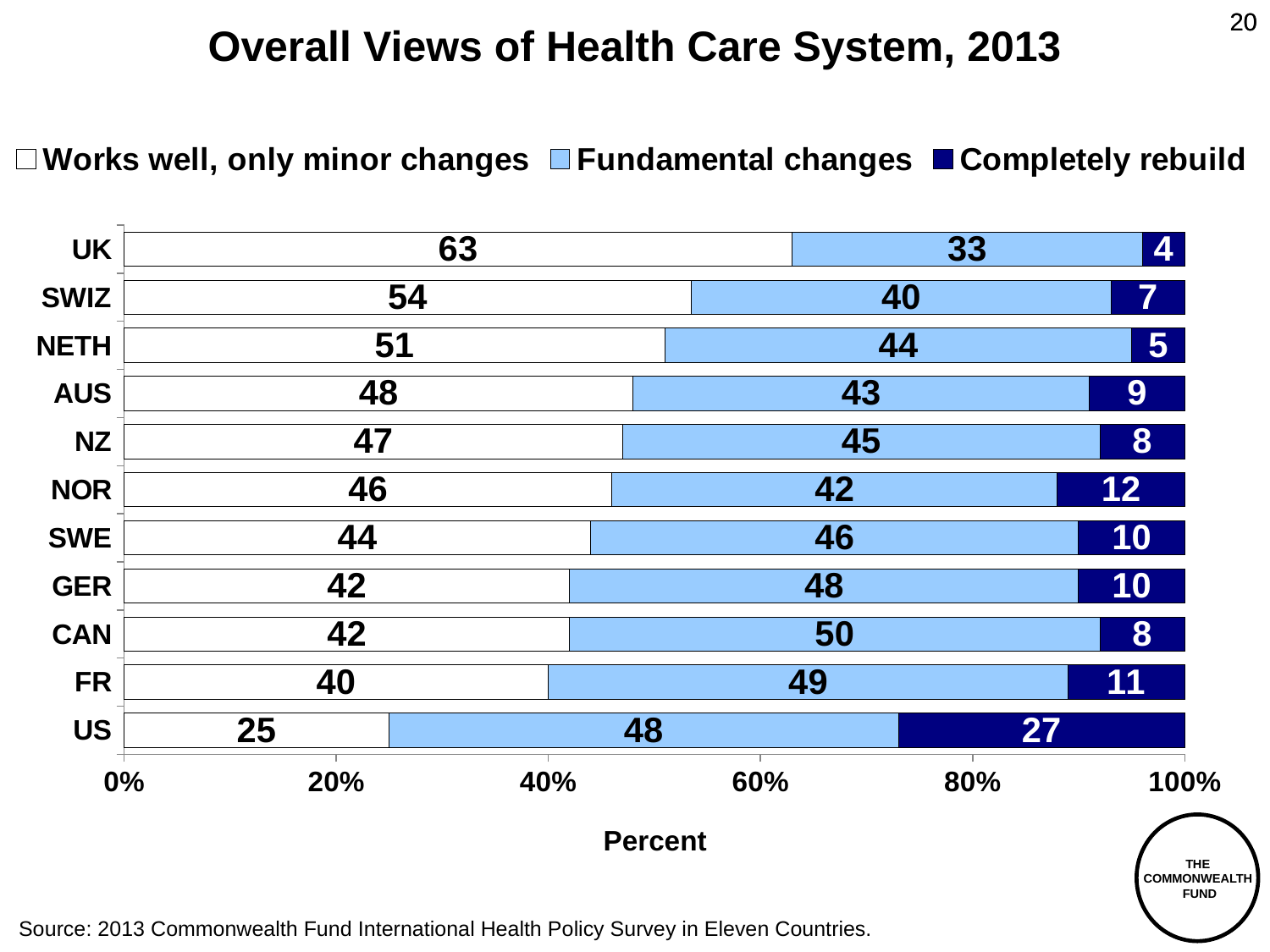

20
20
Overall Views of Health Care System, 2013

### Chart

| Category | Works well, only minor changes | Fundamental changes | Completely rebuild |
|---|---|---|---|
| US | 25.0 | 48.0 | 27.0 |
| FR | 40.0 | 49.0 | 11.0 |
| CAN | 42.0 | 50.0 | 8.0 |
| GER | 42.0 | 48.0 | 10.0 |
| SWE | 44.0 | 46.0 | 10.0 |
| NOR | 46.0 | 42.0 | 12.0 |
| NZ | 47.0 | 45.0 | 8.0 |
| AUS | 48.0 | 43.0 | 9.0 |
| NETH | 51.0 | 44.0 | 5.0 |
| SWIZ | 54.0 | 40.0 | 7.0 |
| UK | 63.0 | 33.0 | 4.0 |
Percent
Source: 2013 Commonwealth Fund International Health Policy Survey in Eleven Countries.